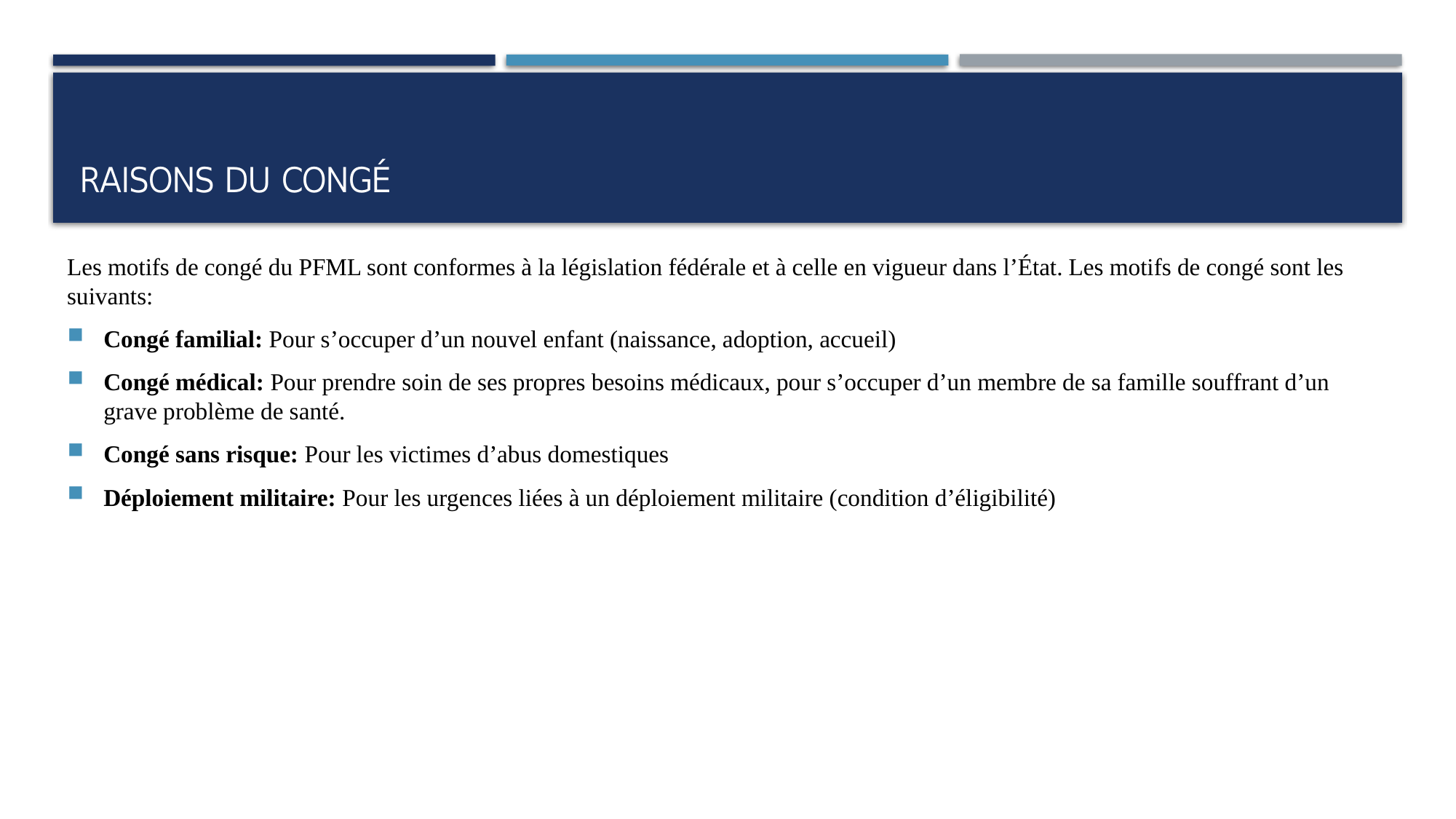

# Raisons du congé
Les motifs de congé du PFML sont conformes à la législation fédérale et à celle en vigueur dans l’État. Les motifs de congé sont les suivants:
Congé familial: Pour s’occuper d’un nouvel enfant (naissance, adoption, accueil)
Congé médical: Pour prendre soin de ses propres besoins médicaux, pour s’occuper d’un membre de sa famille souffrant d’un grave problème de santé.
Congé sans risque: Pour les victimes d’abus domestiques
Déploiement militaire: Pour les urgences liées à un déploiement militaire (condition d’éligibilité)